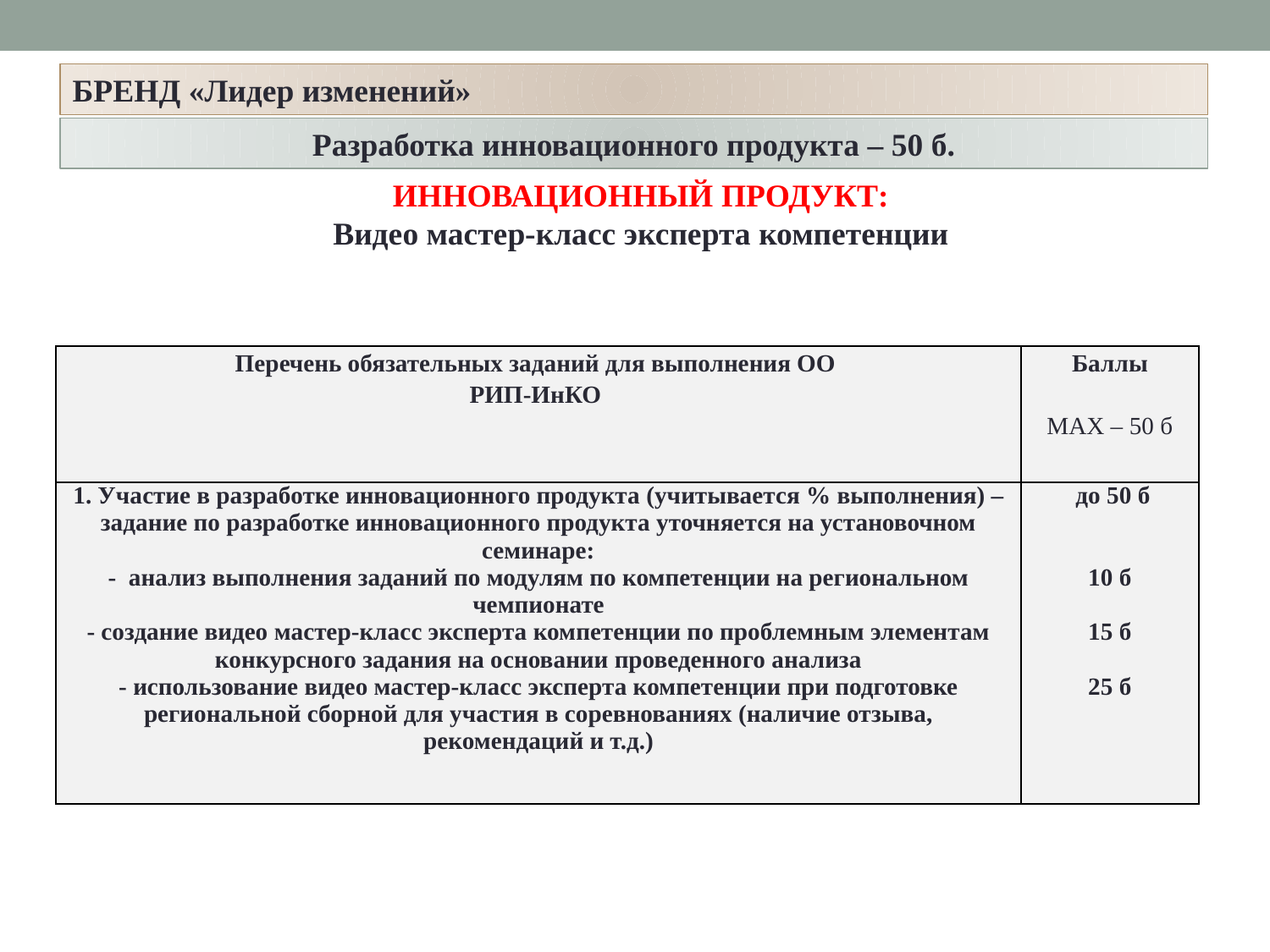

БРЕНД «Лидер изменений»
Разработка инновационного продукта – 50 б.
ИННОВАЦИОННЫЙ ПРОДУКТ:
Видео мастер-класс эксперта компетенции
| Перечень обязательных заданий для выполнения ОО РИП-ИнКО | Баллы   MAX – 50 б |
| --- | --- |
| 1. Участие в разработке инновационного продукта (учитывается % выполнения) – задание по разработке инновационного продукта уточняется на установочном семинаре: - анализ выполнения заданий по модулям по компетенции на региональном чемпионате - создание видео мастер-класс эксперта компетенции по проблемным элементам конкурсного задания на основании проведенного анализа - использование видео мастер-класс эксперта компетенции при подготовке региональной сборной для участия в соревнованиях (наличие отзыва, рекомендаций и т.д.) | до 50 б   10 б   15 б   25 б |